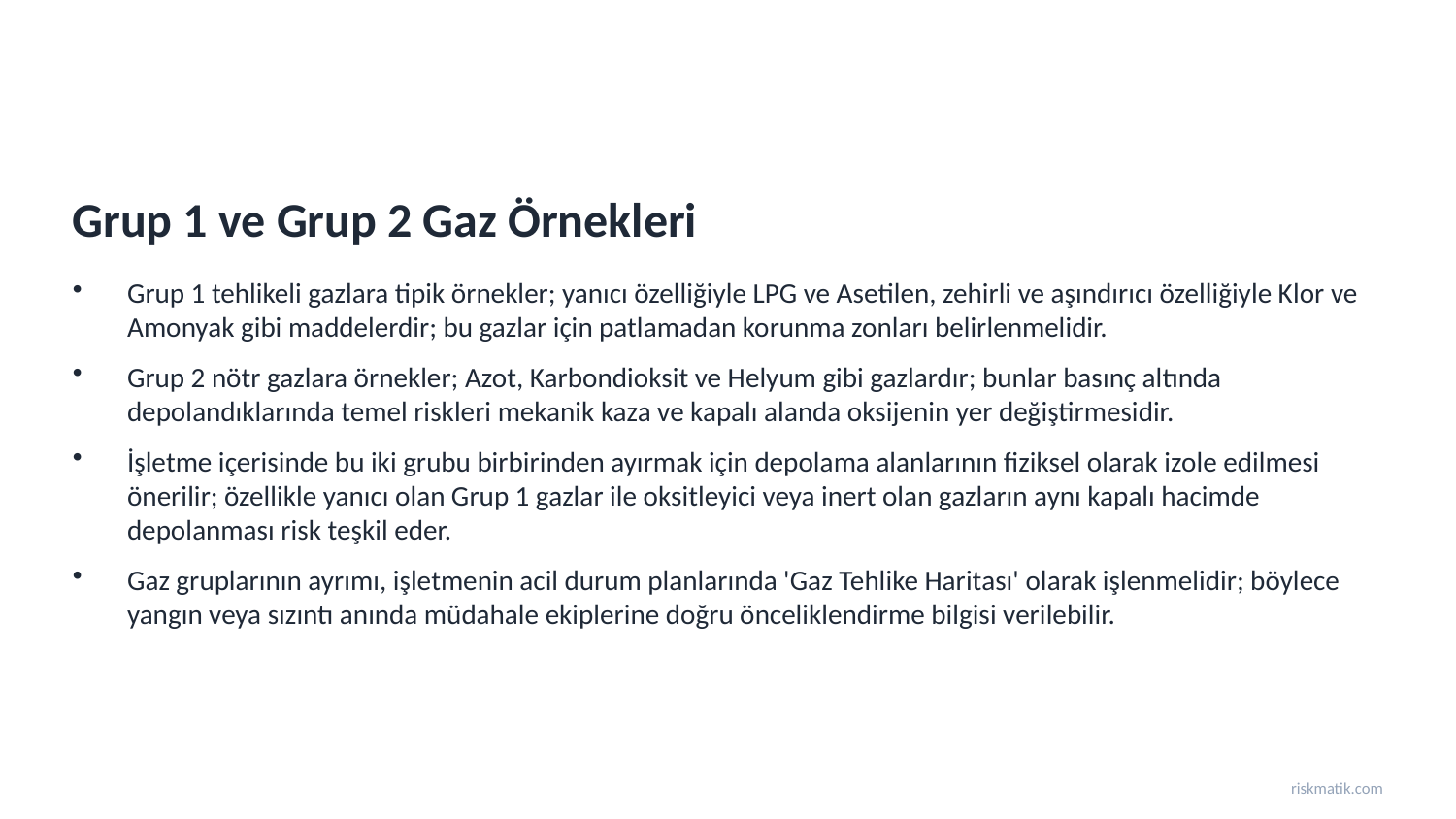

Grup 1 ve Grup 2 Gaz Örnekleri
Grup 1 tehlikeli gazlara tipik örnekler; yanıcı özelliğiyle LPG ve Asetilen, zehirli ve aşındırıcı özelliğiyle Klor ve Amonyak gibi maddelerdir; bu gazlar için patlamadan korunma zonları belirlenmelidir.
Grup 2 nötr gazlara örnekler; Azot, Karbondioksit ve Helyum gibi gazlardır; bunlar basınç altında depolandıklarında temel riskleri mekanik kaza ve kapalı alanda oksijenin yer değiştirmesidir.
İşletme içerisinde bu iki grubu birbirinden ayırmak için depolama alanlarının fiziksel olarak izole edilmesi önerilir; özellikle yanıcı olan Grup 1 gazlar ile oksitleyici veya inert olan gazların aynı kapalı hacimde depolanması risk teşkil eder.
Gaz gruplarının ayrımı, işletmenin acil durum planlarında 'Gaz Tehlike Haritası' olarak işlenmelidir; böylece yangın veya sızıntı anında müdahale ekiplerine doğru önceliklendirme bilgisi verilebilir.
riskmatik.com